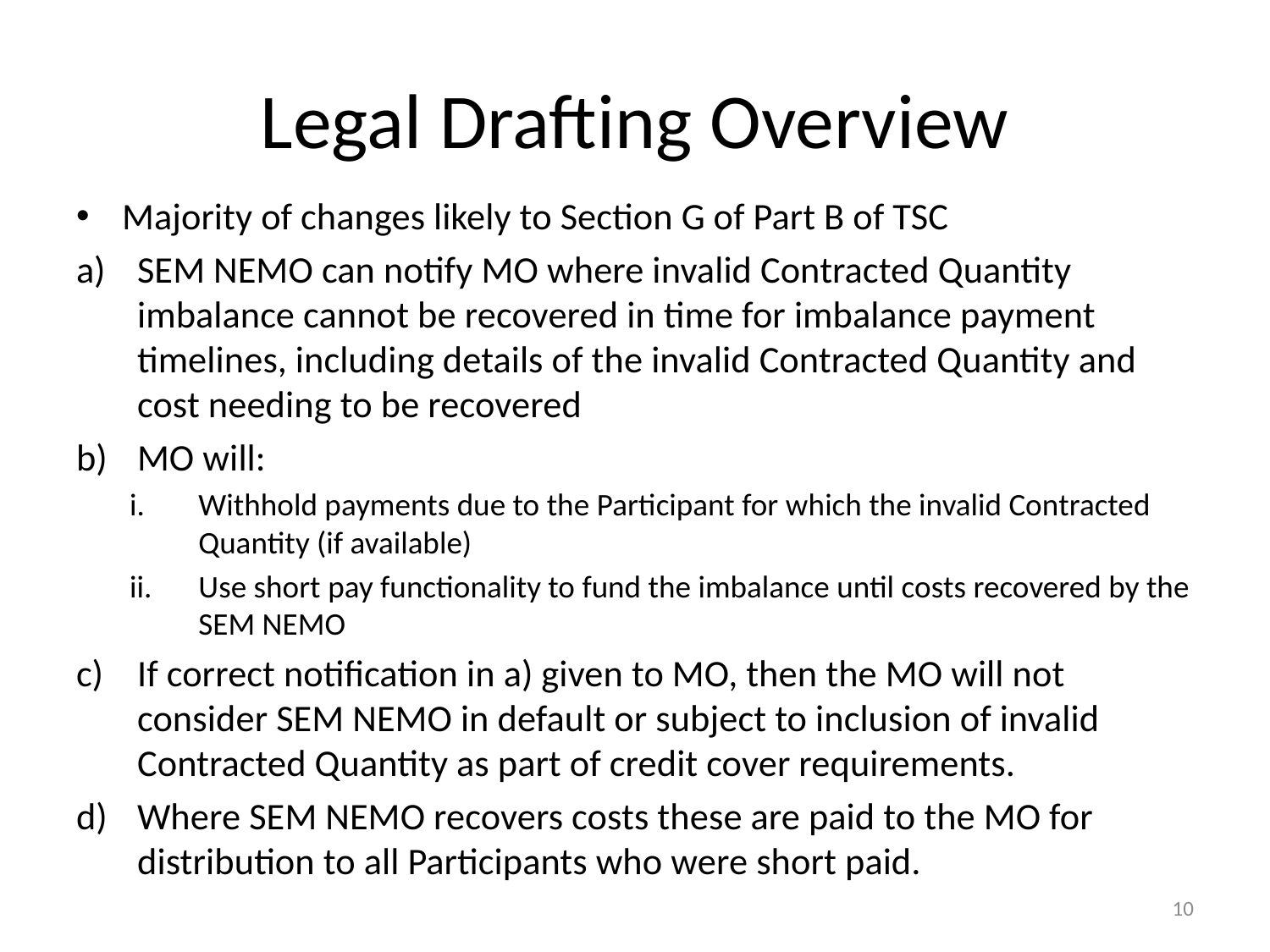

# Legal Drafting Overview
Majority of changes likely to Section G of Part B of TSC
SEM NEMO can notify MO where invalid Contracted Quantity imbalance cannot be recovered in time for imbalance payment timelines, including details of the invalid Contracted Quantity and cost needing to be recovered
MO will:
Withhold payments due to the Participant for which the invalid Contracted Quantity (if available)
Use short pay functionality to fund the imbalance until costs recovered by the SEM NEMO
If correct notification in a) given to MO, then the MO will not consider SEM NEMO in default or subject to inclusion of invalid Contracted Quantity as part of credit cover requirements.
Where SEM NEMO recovers costs these are paid to the MO for distribution to all Participants who were short paid.

10